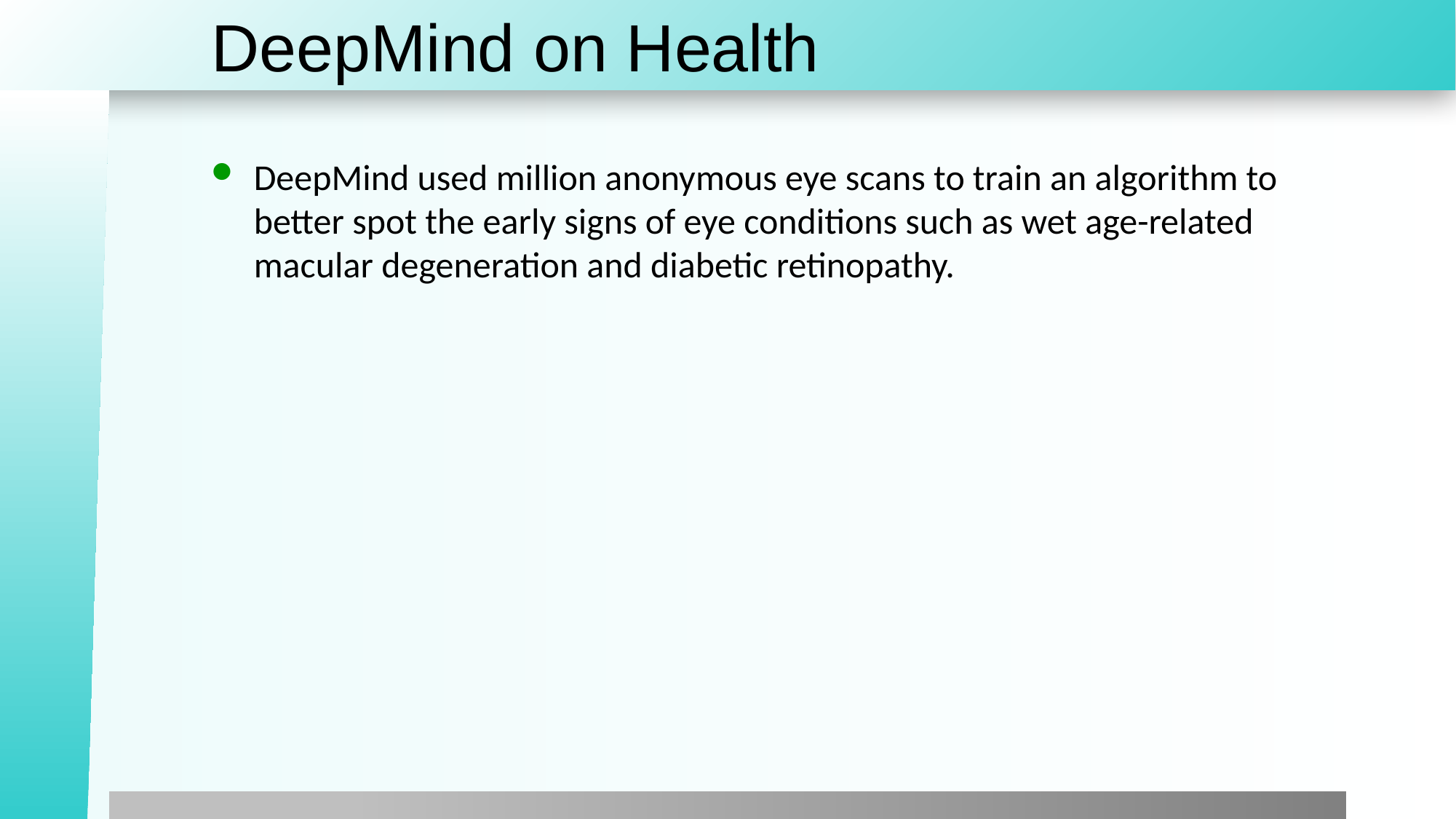

# DeepMind on Health
DeepMind used million anonymous eye scans to train an algorithm to better spot the early signs of eye conditions such as wet age-related macular degeneration and diabetic retinopathy.